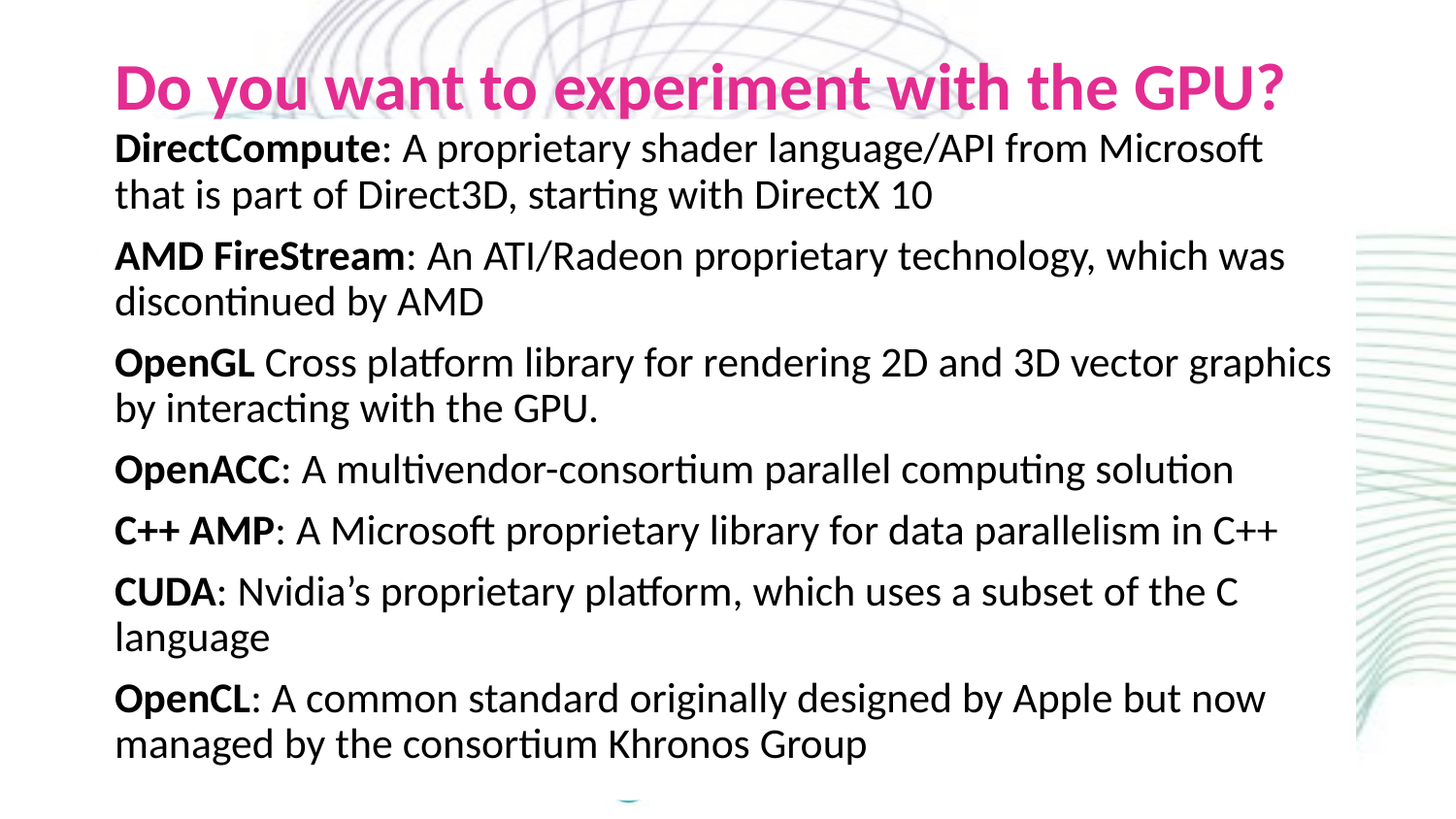

# Do you want to experiment with the GPU?
DirectCompute: A proprietary shader language/API from Microsoft that is part of Direct3D, starting with DirectX 10
AMD FireStream: An ATI/Radeon proprietary technology, which was discontinued by AMD
OpenGL Cross platform library for rendering 2D and 3D vector graphics by interacting with the GPU.
OpenACC: A multivendor-consortium parallel computing solution
C++ AMP: A Microsoft proprietary library for data parallelism in C++
CUDA: Nvidia’s proprietary platform, which uses a subset of the C language
OpenCL: A common standard originally designed by Apple but now managed by the consortium Khronos Group